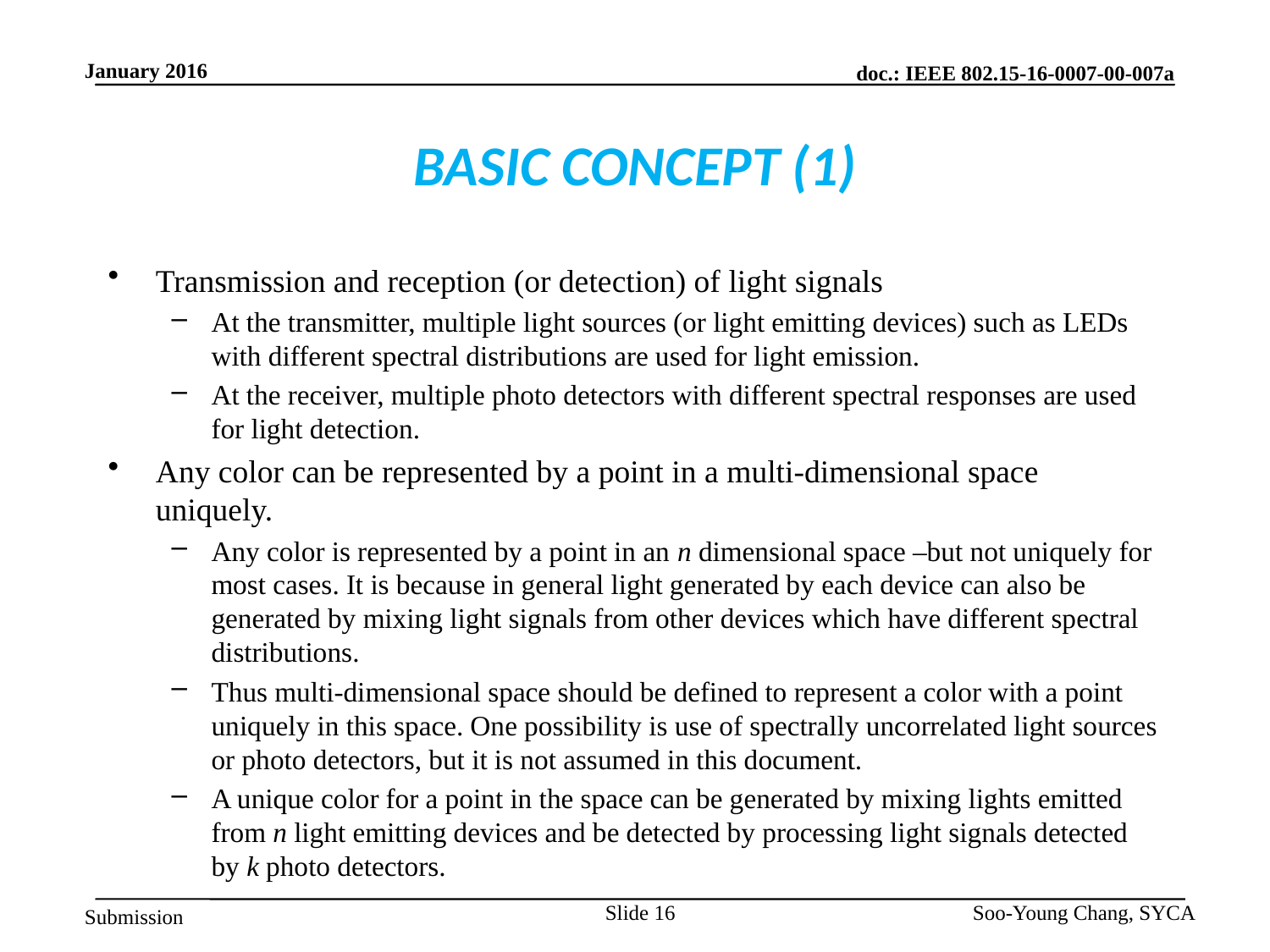

# BASIC CONCEPT (1)
Transmission and reception (or detection) of light signals
At the transmitter, multiple light sources (or light emitting devices) such as LEDs with different spectral distributions are used for light emission.
At the receiver, multiple photo detectors with different spectral responses are used for light detection.
Any color can be represented by a point in a multi-dimensional space uniquely.
Any color is represented by a point in an n dimensional space –but not uniquely for most cases. It is because in general light generated by each device can also be generated by mixing light signals from other devices which have different spectral distributions.
Thus multi-dimensional space should be defined to represent a color with a point uniquely in this space. One possibility is use of spectrally uncorrelated light sources or photo detectors, but it is not assumed in this document.
A unique color for a point in the space can be generated by mixing lights emitted from n light emitting devices and be detected by processing light signals detected by k photo detectors.
Slide 16
Soo-Young Chang, SYCA